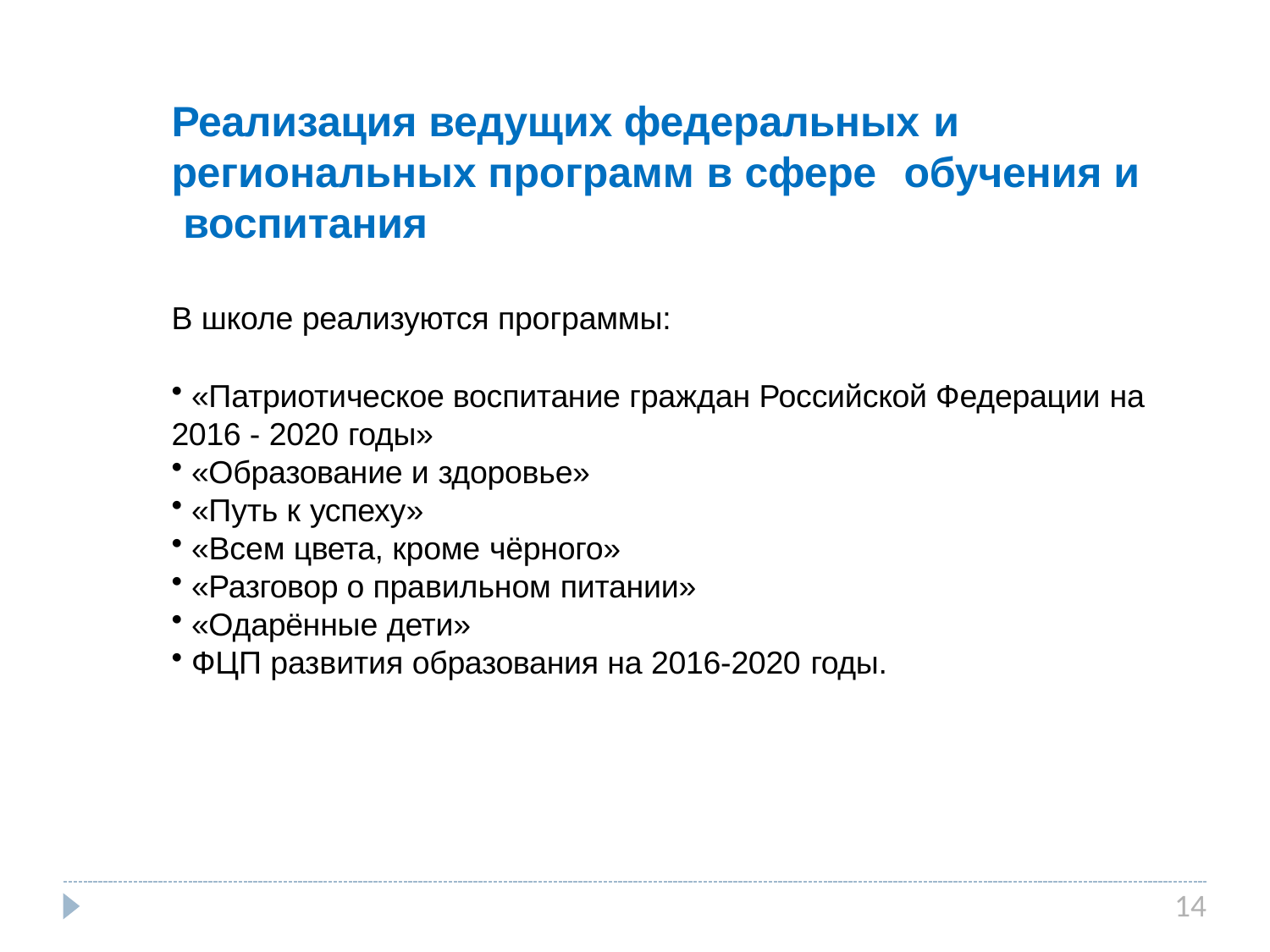

# Реализация ведущих федеральных и
региональных программ в сфере	обучения и  воспитания
В школе реализуются программы:

«Патриотическое воспитание граждан Российской Федерации на
2016 - 2020 годы»
«Образование и здоровье»
«Путь к успеху»
«Всем цвета, кроме чёрного»
«Разговор о правильном питании»
«Одарённые дети»
ФЦП развития образования на 2016-2020 годы.
14